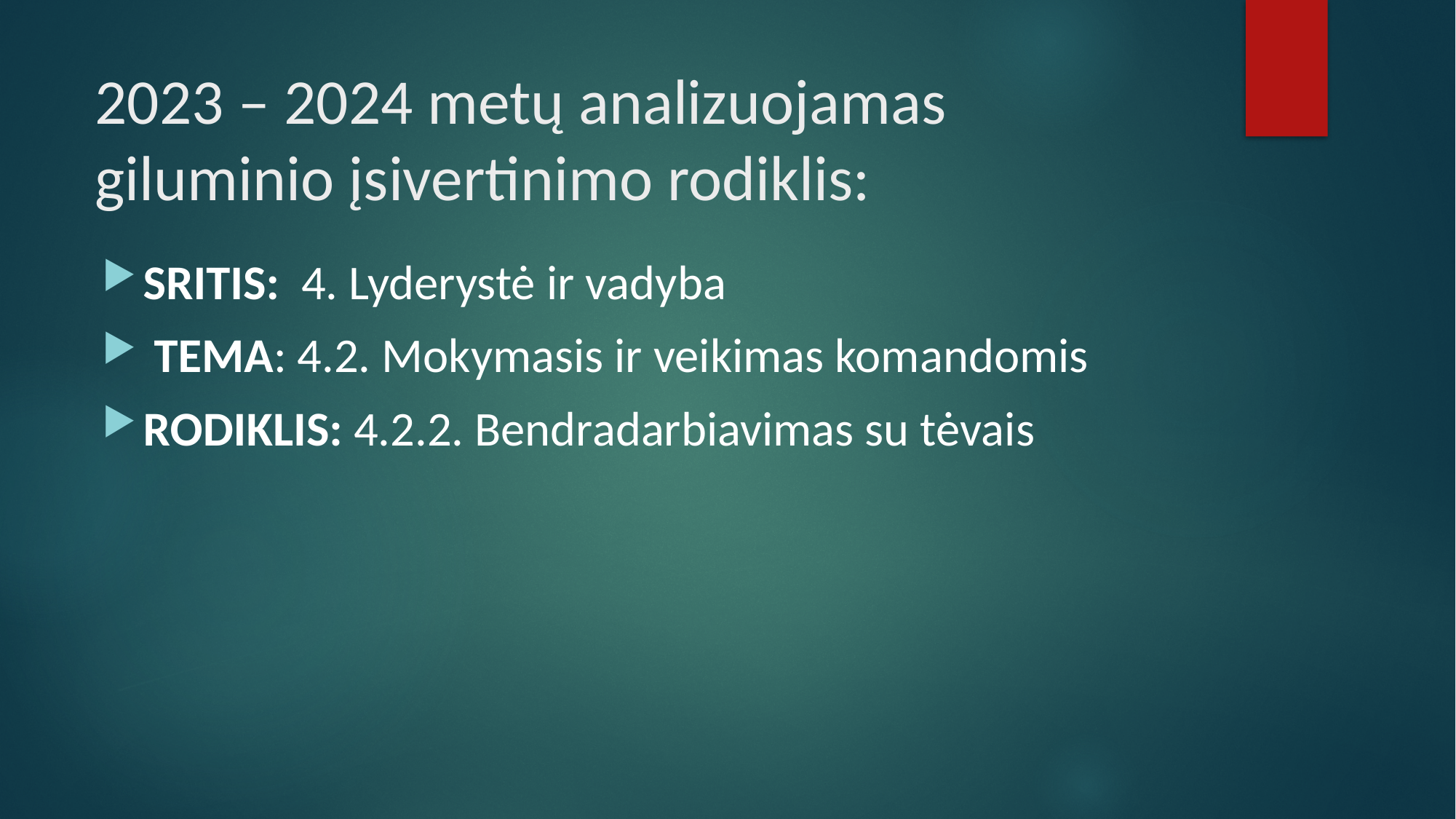

# 2023 – 2024 metų analizuojamas giluminio įsivertinimo rodiklis:
SRITIS:  4. Lyderystė ir vadyba
 TEMA: 4.2. Mokymasis ir veikimas komandomis
RODIKLIS: 4.2.2. Bendradarbiavimas su tėvais